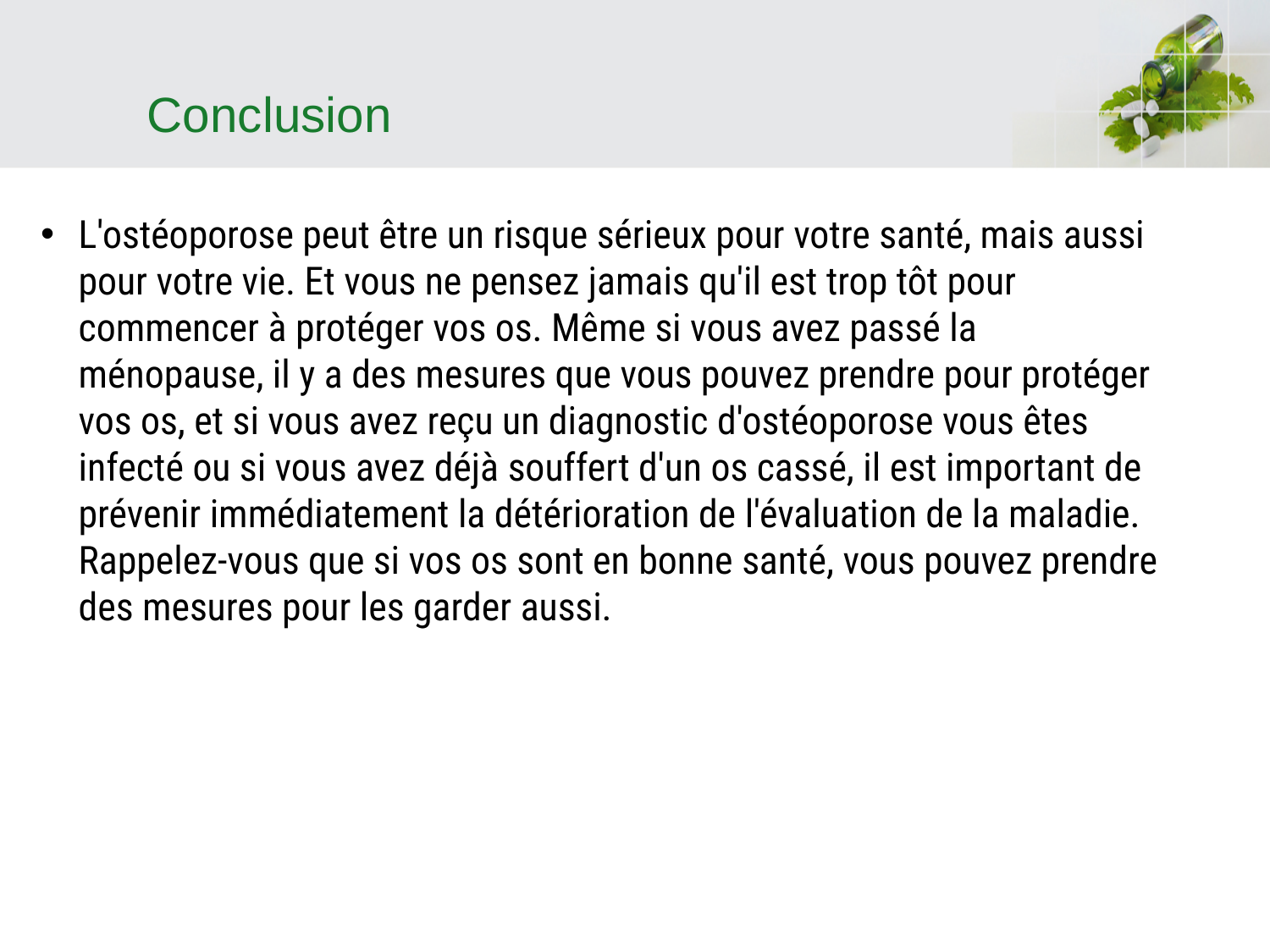

# Conclusion
L'ostéoporose peut être un risque sérieux pour votre santé, mais aussi pour votre vie. Et vous ne pensez jamais qu'il est trop tôt pour commencer à protéger vos os. Même si vous avez passé la ménopause, il y a des mesures que vous pouvez prendre pour protéger vos os, et si vous avez reçu un diagnostic d'ostéoporose vous êtes infecté ou si vous avez déjà souffert d'un os cassé, il est important de prévenir immédiatement la détérioration de l'évaluation de la maladie. Rappelez-vous que si vos os sont en bonne santé, vous pouvez prendre des mesures pour les garder aussi.